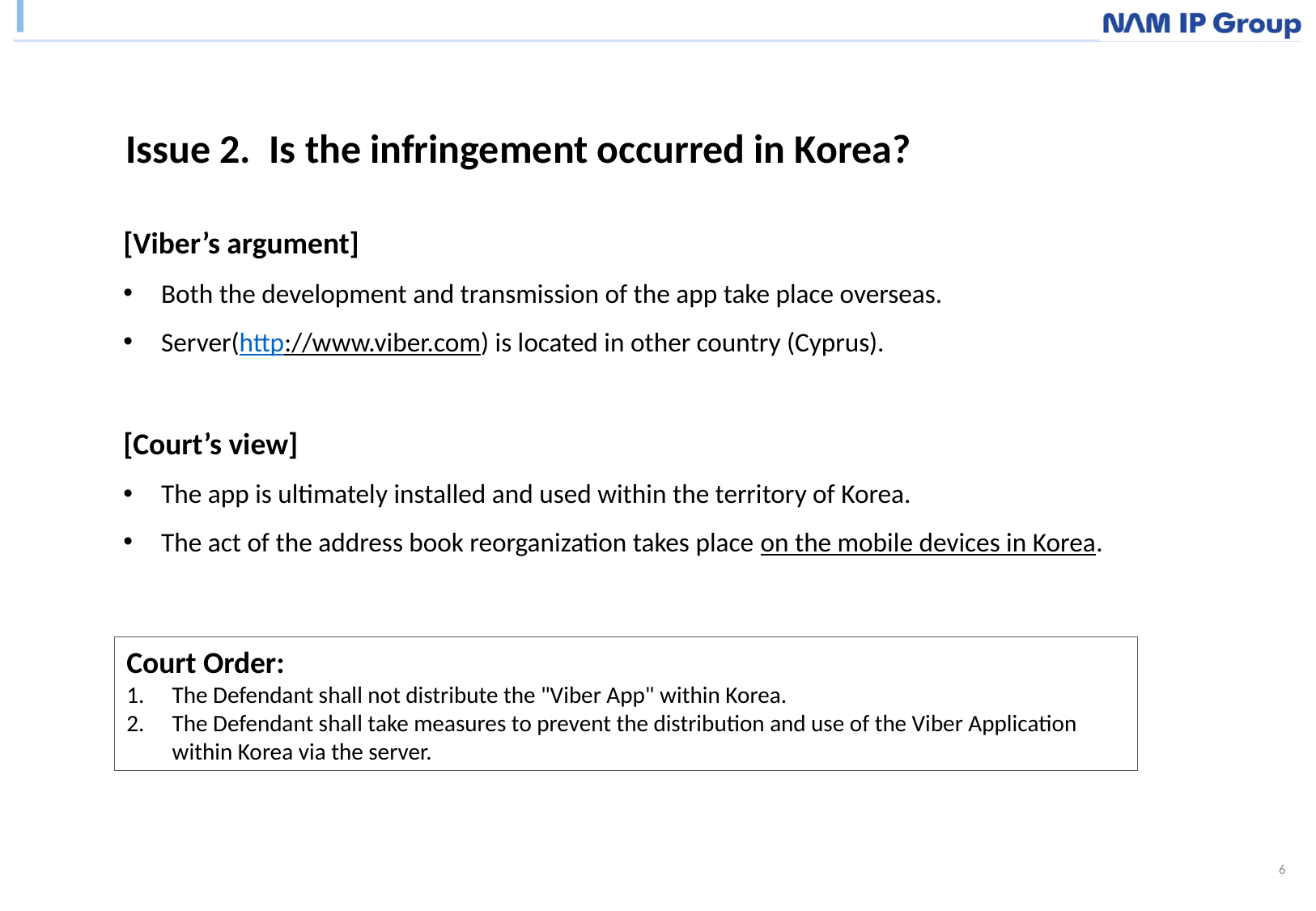

Issue 2.  Is the infringement occurred in Korea?
[Viber’s argument]
Both the development and transmission of the app take place overseas.
Server(http://www.viber.com) is located in other country (Cyprus).

[Court’s view]
The app is ultimately installed and used within the territory of Korea.
The act of the address book reorganization takes place on the mobile devices in Korea.
Court Order:
The Defendant shall not distribute the "Viber App" within Korea.
The Defendant shall take measures to prevent the distribution and use of the Viber Application within Korea via the server.
6